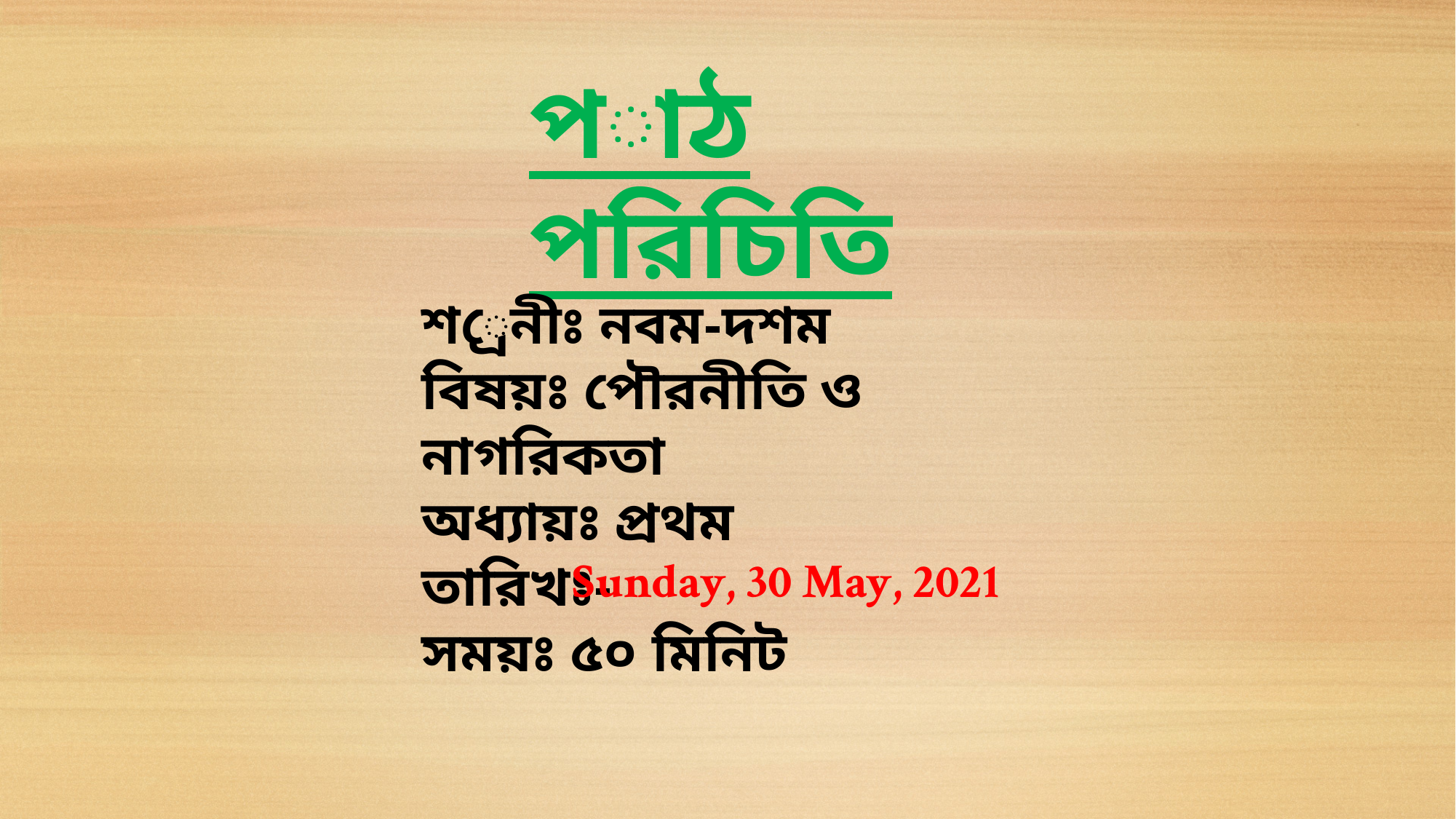

পাঠ পরিচিতি
শ্রেনীঃ নবম-দশম
বিষয়ঃ পৌরনীতি ও নাগরিকতা
অধ্যায়ঃ প্রথম
তারিখঃ-
সময়ঃ ৫০ মিনিট
Sunday, 30 May, 2021